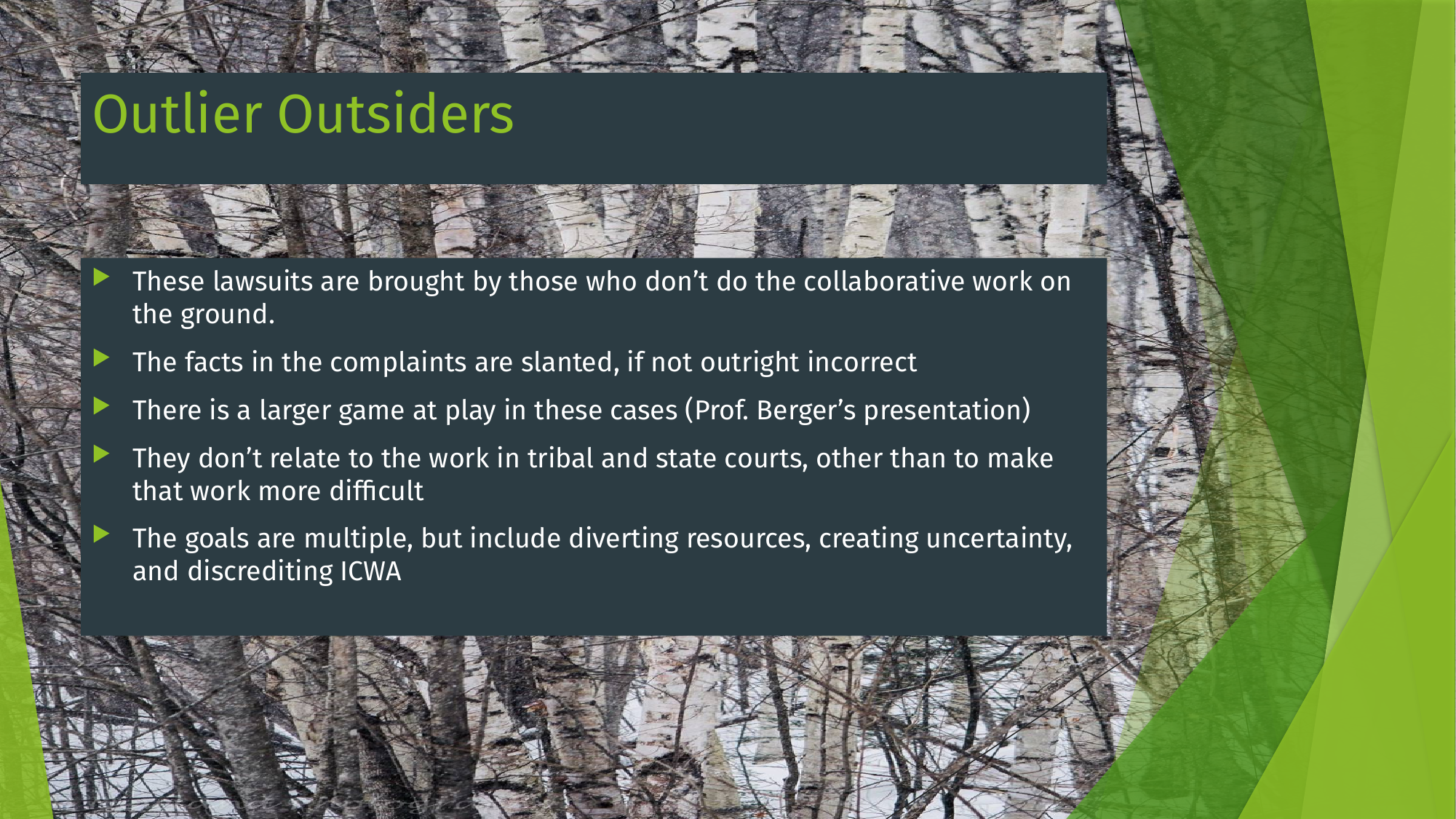

# Outlier Outsiders
These lawsuits are brought by those who don’t do the collaborative work on the ground.
The facts in the complaints are slanted, if not outright incorrect
There is a larger game at play in these cases (Prof. Berger’s presentation)
They don’t relate to the work in tribal and state courts, other than to make that work more difficult
The goals are multiple, but include diverting resources, creating uncertainty, and discrediting ICWA